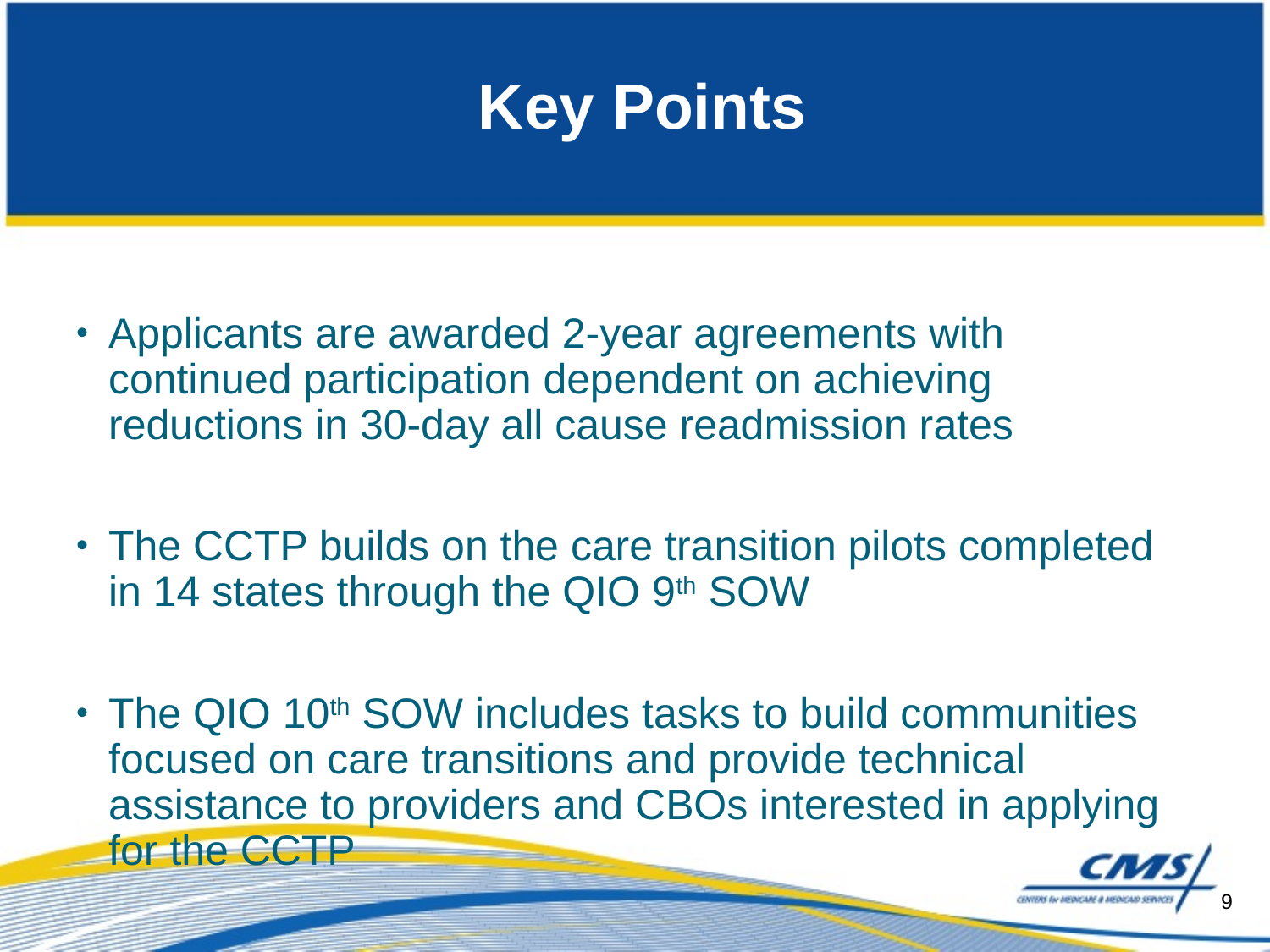

# Key Points

Applicants are awarded 2-year agreements with continued participation dependent on achieving reductions in 30-day all cause readmission rates

The CCTP builds on the care transition pilots completed in 14 states through the QIO 9th SOW

The QIO 10th SOW includes tasks to build communities focused on care transitions and provide technical assistance to providers and CBOs interested in applying for the CCTP

9